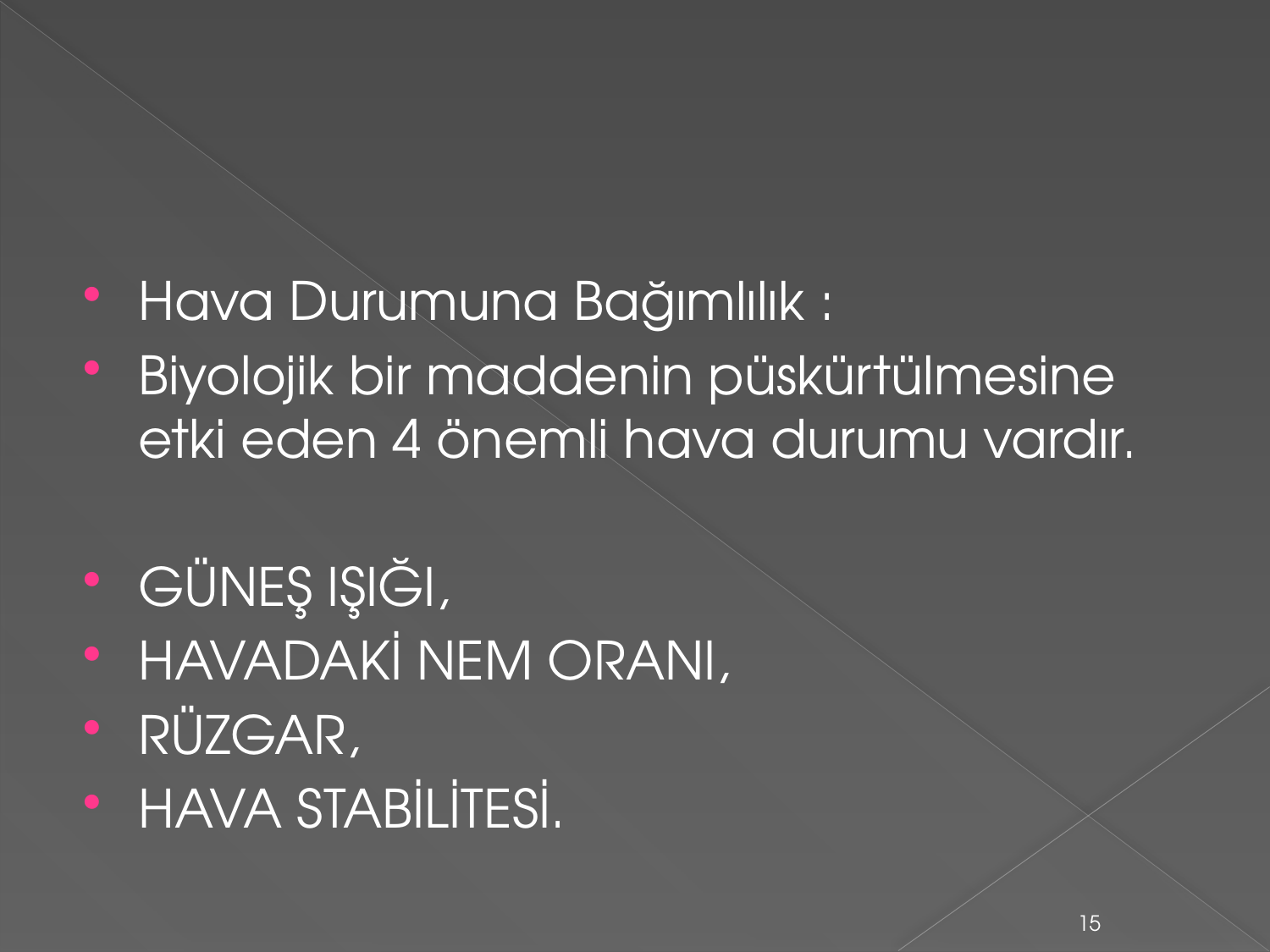

Hava Durumuna Bağımlılık :
Biyolojik bir maddenin püskürtülmesine etki eden 4 önemli hava durumu vardır.

GÜNEŞ IŞIĞI,
HAVADAKİ NEM ORANI,
RÜZGAR,
HAVA STABİLİTESİ.

15